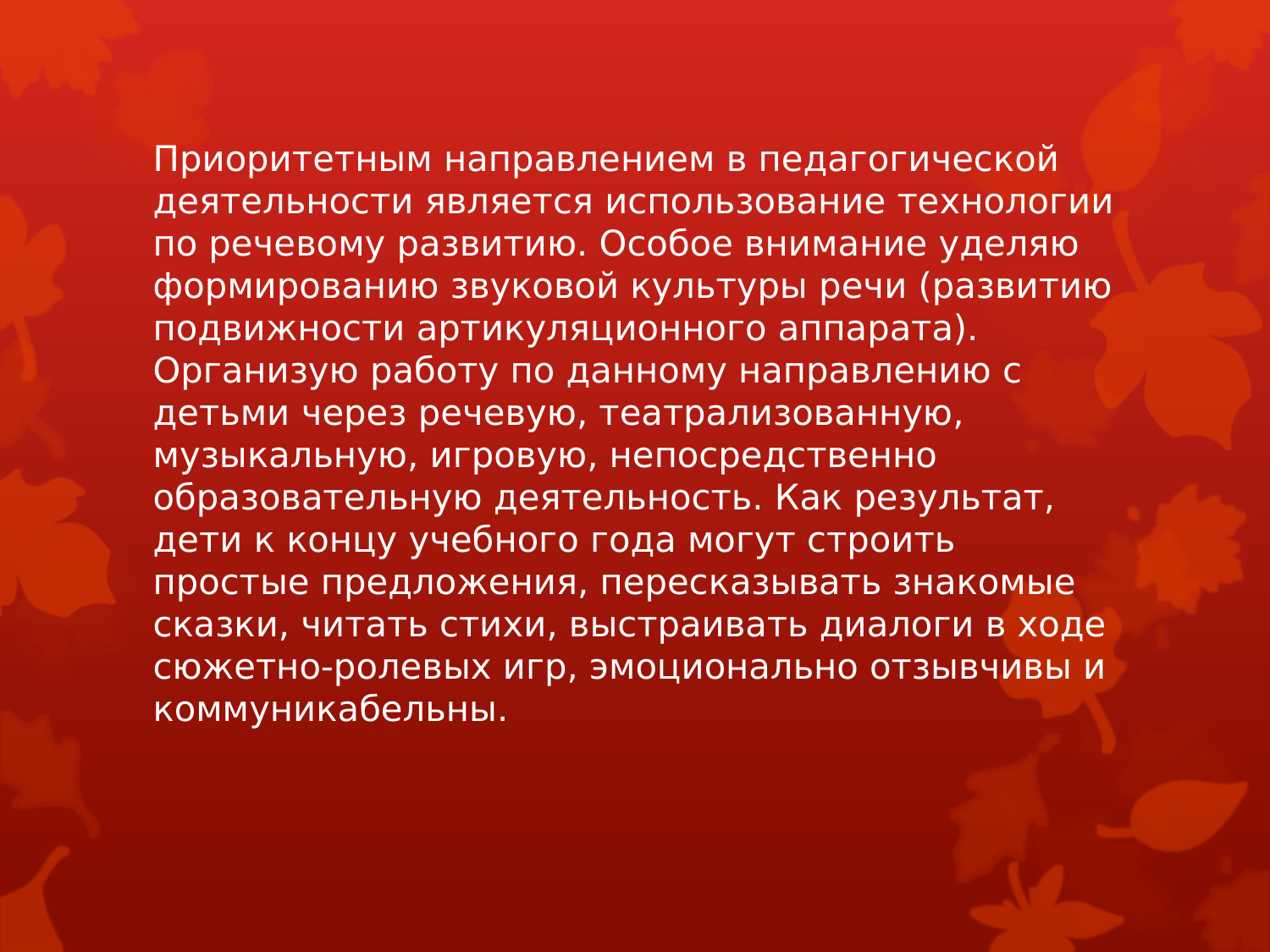

# Приоритетным направлением в педагогической деятельности является использование технологии по речевому развитию. Особое внимание уделяю формированию звуковой культуры речи (развитию подвижности артикуляционного аппарата). Организую работу по данному направлению с детьми через речевую, театрализованную, музыкальную, игровую, непосредственно образовательную деятельность. Как результат, дети к концу учебного года могут строить простые предложения, пересказывать знакомые сказки, читать стихи, выстраивать диалоги в ходе сюжетно-ролевых игр, эмоционально отзывчивы и коммуникабельны.